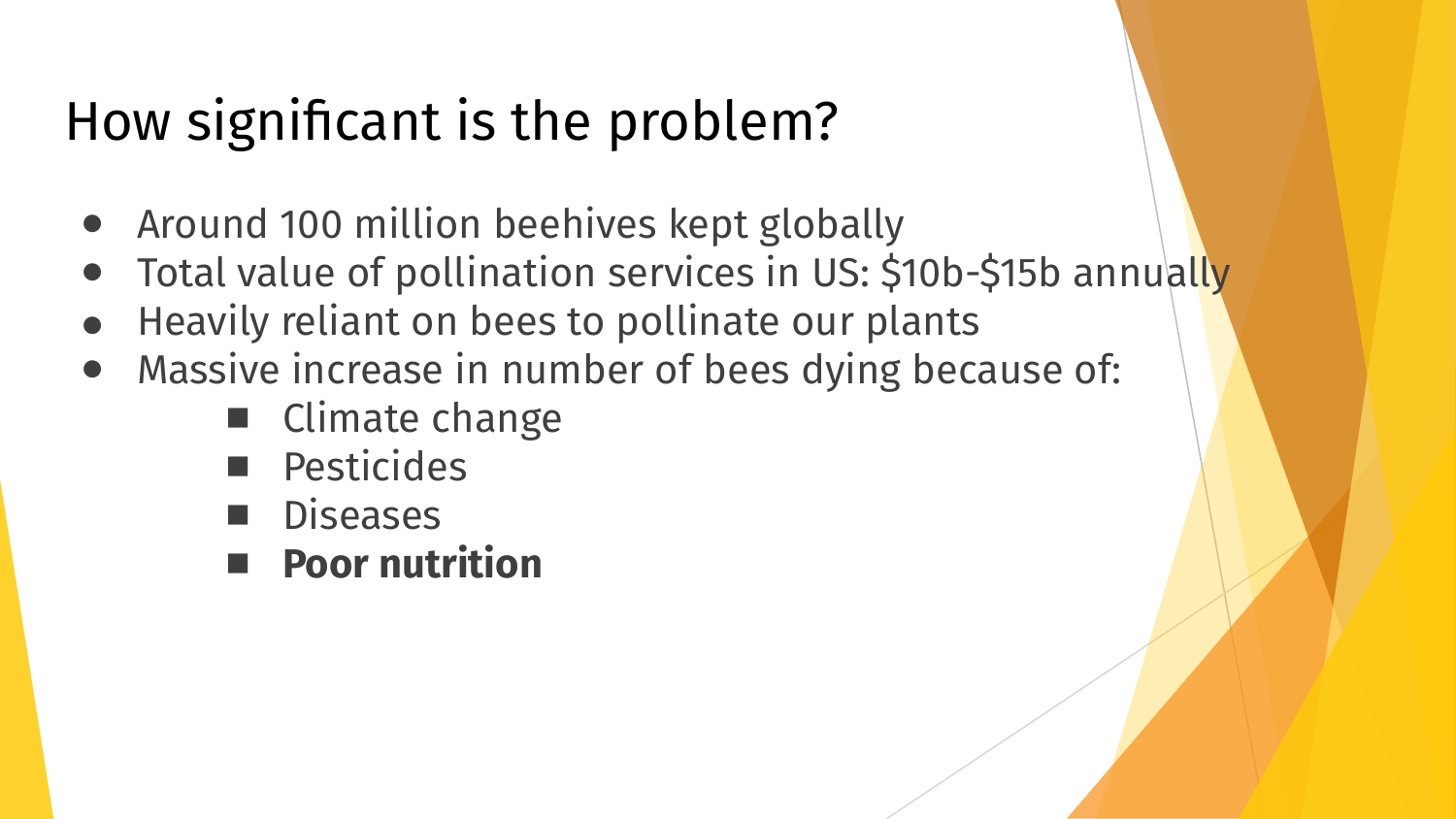

# How significant is the problem?
Around 100 million beehives kept globally
Total value of pollination services in US: $10b-$15b annually
Heavily reliant on bees to pollinate our plants
Massive increase in number of bees dying because of:
Climate change
Pesticides
Diseases
Poor nutrition